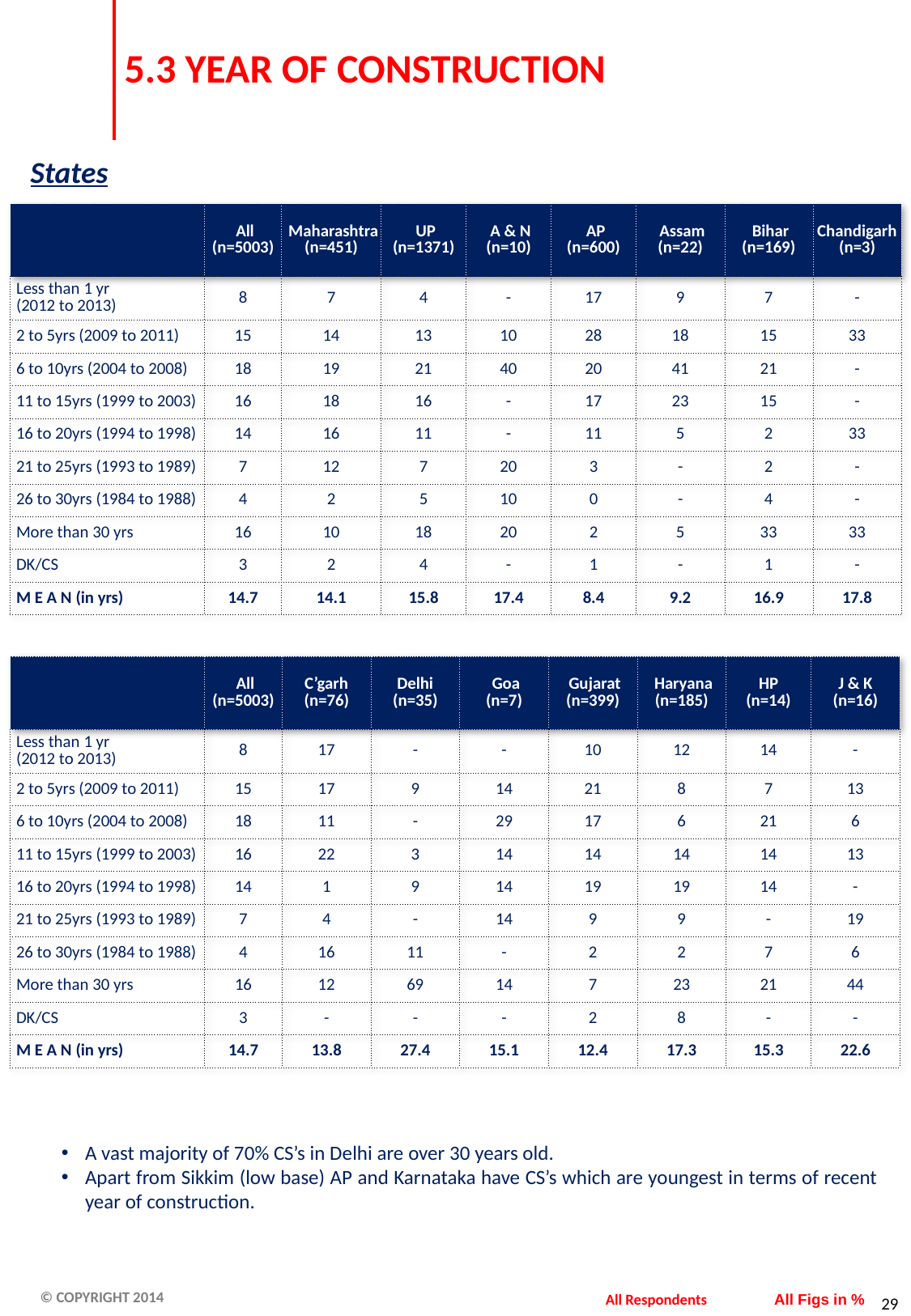

# 5.3 YEAR OF CONSTRUCTION
States
|  | All (n=5003) | Maharashtra (n=451) | UP (n=1371) | A & N (n=10) | AP (n=600) | Assam (n=22) | Bihar (n=169) | Chandigarh (n=3) |
| --- | --- | --- | --- | --- | --- | --- | --- | --- |
| Less than 1 yr (2012 to 2013) | 8 | 7 | 4 | - | 17 | 9 | 7 | - |
| 2 to 5yrs (2009 to 2011) | 15 | 14 | 13 | 10 | 28 | 18 | 15 | 33 |
| 6 to 10yrs (2004 to 2008) | 18 | 19 | 21 | 40 | 20 | 41 | 21 | - |
| 11 to 15yrs (1999 to 2003) | 16 | 18 | 16 | - | 17 | 23 | 15 | - |
| 16 to 20yrs (1994 to 1998) | 14 | 16 | 11 | - | 11 | 5 | 2 | 33 |
| 21 to 25yrs (1993 to 1989) | 7 | 12 | 7 | 20 | 3 | - | 2 | - |
| 26 to 30yrs (1984 to 1988) | 4 | 2 | 5 | 10 | 0 | - | 4 | - |
| More than 30 yrs | 16 | 10 | 18 | 20 | 2 | 5 | 33 | 33 |
| DK/CS | 3 | 2 | 4 | - | 1 | - | 1 | - |
| M E A N (in yrs) | 14.7 | 14.1 | 15.8 | 17.4 | 8.4 | 9.2 | 16.9 | 17.8 |
|  | All (n=5003) | C’garh (n=76) | Delhi (n=35) | Goa (n=7) | Gujarat (n=399) | Haryana (n=185) | HP (n=14) | J & K (n=16) |
| --- | --- | --- | --- | --- | --- | --- | --- | --- |
| Less than 1 yr (2012 to 2013) | 8 | 17 | - | - | 10 | 12 | 14 | - |
| 2 to 5yrs (2009 to 2011) | 15 | 17 | 9 | 14 | 21 | 8 | 7 | 13 |
| 6 to 10yrs (2004 to 2008) | 18 | 11 | - | 29 | 17 | 6 | 21 | 6 |
| 11 to 15yrs (1999 to 2003) | 16 | 22 | 3 | 14 | 14 | 14 | 14 | 13 |
| 16 to 20yrs (1994 to 1998) | 14 | 1 | 9 | 14 | 19 | 19 | 14 | - |
| 21 to 25yrs (1993 to 1989) | 7 | 4 | - | 14 | 9 | 9 | - | 19 |
| 26 to 30yrs (1984 to 1988) | 4 | 16 | 11 | - | 2 | 2 | 7 | 6 |
| More than 30 yrs | 16 | 12 | 69 | 14 | 7 | 23 | 21 | 44 |
| DK/CS | 3 | - | - | - | 2 | 8 | - | - |
| M E A N (in yrs) | 14.7 | 13.8 | 27.4 | 15.1 | 12.4 | 17.3 | 15.3 | 22.6 |
A vast majority of 70% CS’s in Delhi are over 30 years old.
Apart from Sikkim (low base) AP and Karnataka have CS’s which are youngest in terms of recent year of construction.
All Respondents
All Figs in %